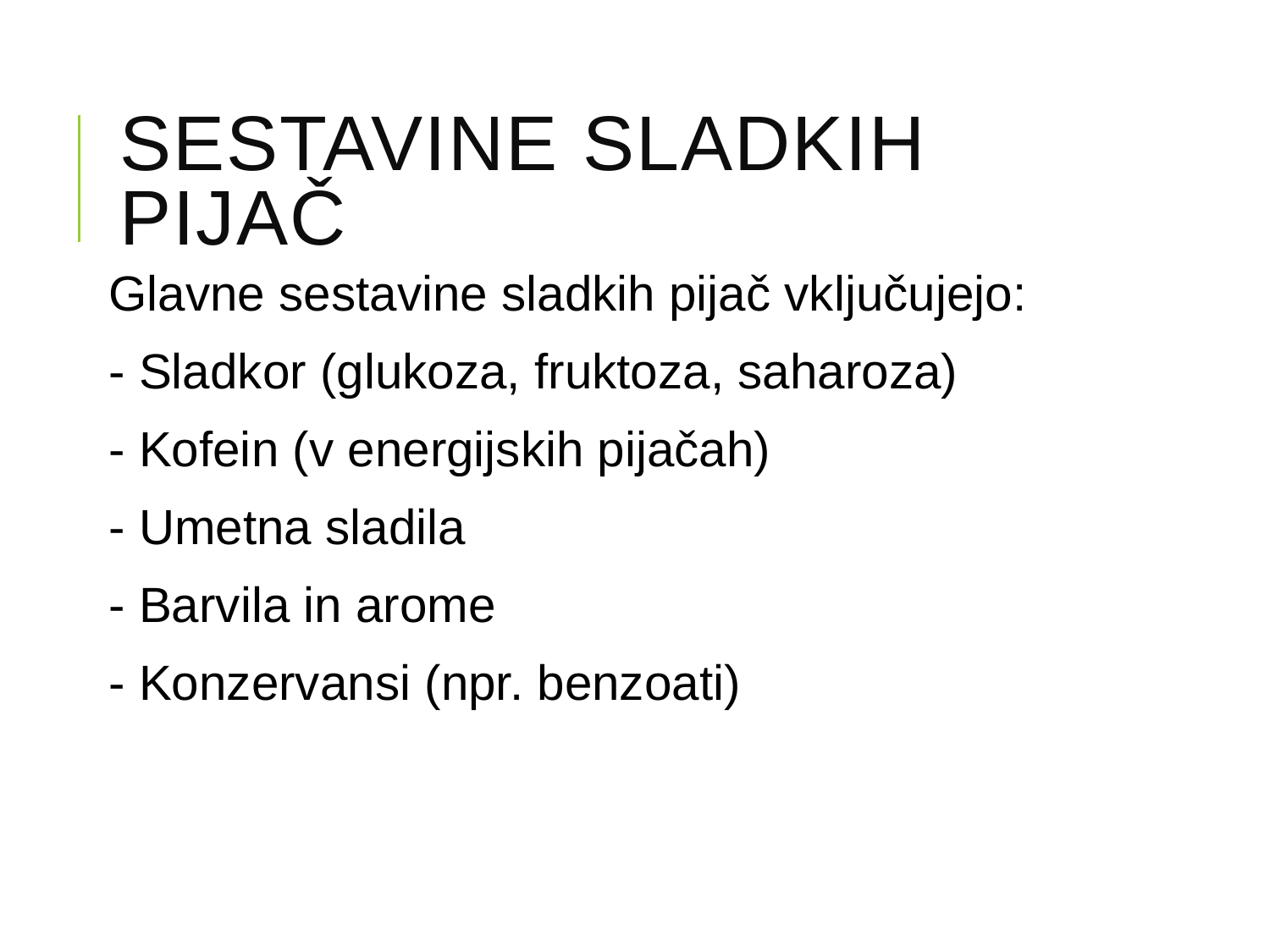

# Sestavine sladkih pijač
Glavne sestavine sladkih pijač vključujejo:
- Sladkor (glukoza, fruktoza, saharoza)
- Kofein (v energijskih pijačah)
- Umetna sladila
- Barvila in arome
- Konzervansi (npr. benzoati)